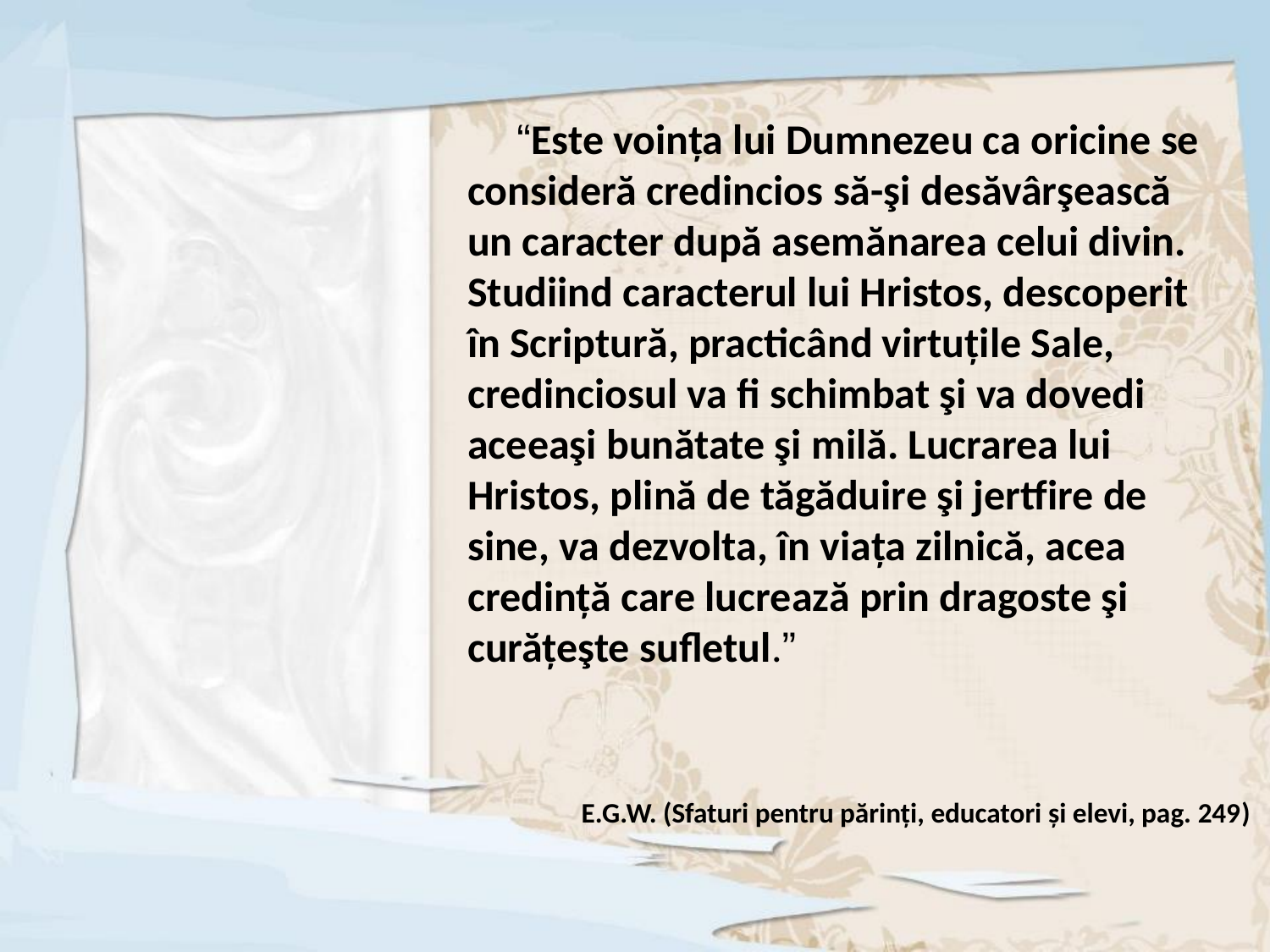

“Este voința lui Dumnezeu ca oricine se consideră credincios să-şi desăvârşească un caracter după asemănarea celui divin. Studiind caracterul lui Hristos, descoperit în Scriptură, practicând virtuțile Sale, credinciosul va fi schimbat şi va dovedi aceeaşi bunătate şi milă. Lucrarea lui Hristos, plină de tăgăduire şi jertfire de sine, va dezvolta, în viața zilnică, acea credință care lucrează prin dragoste şi curățeşte sufletul.”
E.G.W. (Sfaturi pentru părinți, educatori și elevi, pag. 249)